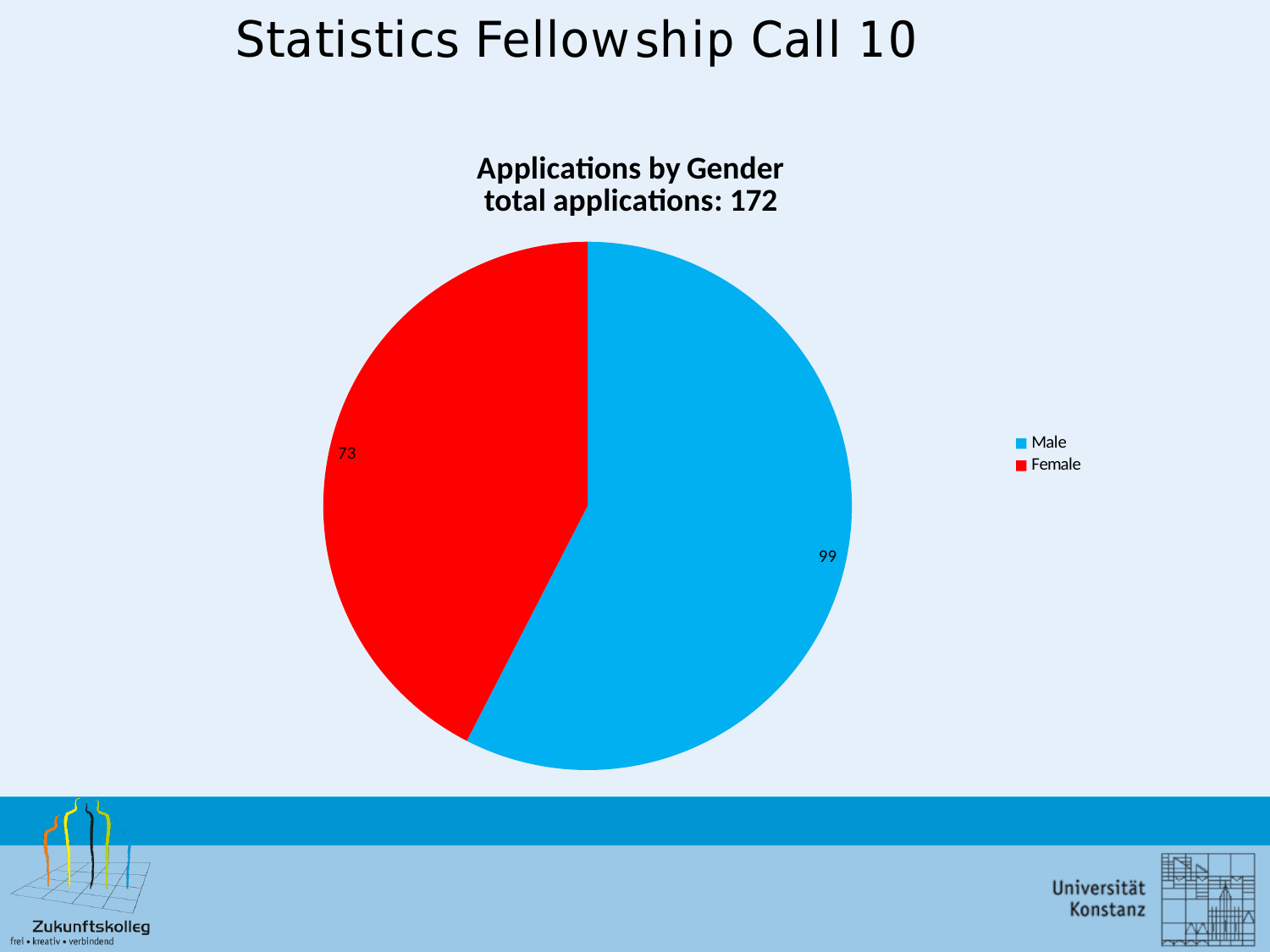

### Chart

| Category |
|---|

### Chart: Applications by Gender total applications: 172

| Category |  |
|---|---|
| Male | 99.0 |
| Female | 73.0 |